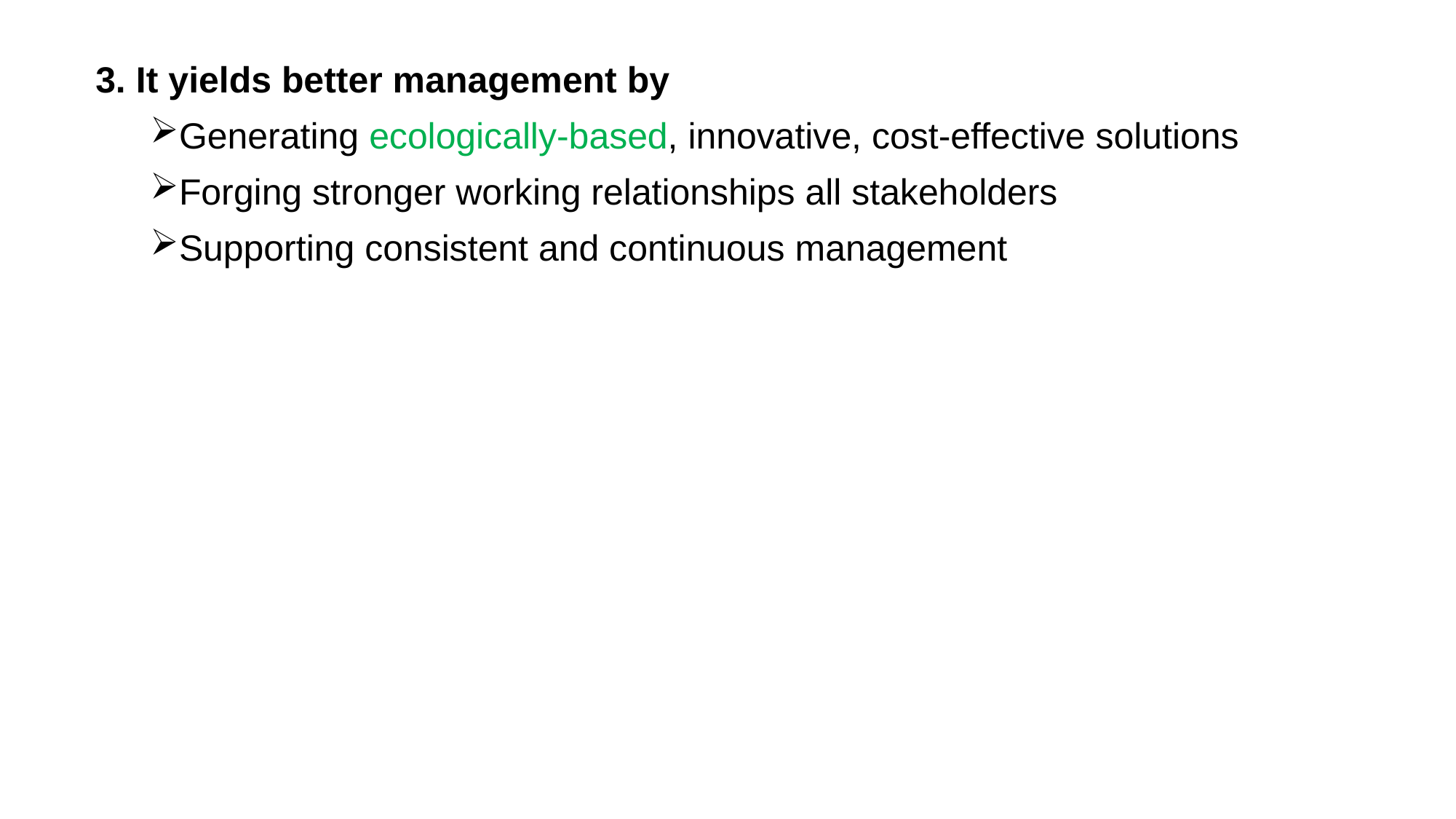

3. It yields better management by
Generating ecologically-based, innovative, cost-effective solutions
Forging stronger working relationships all stakeholders
Supporting consistent and continuous management